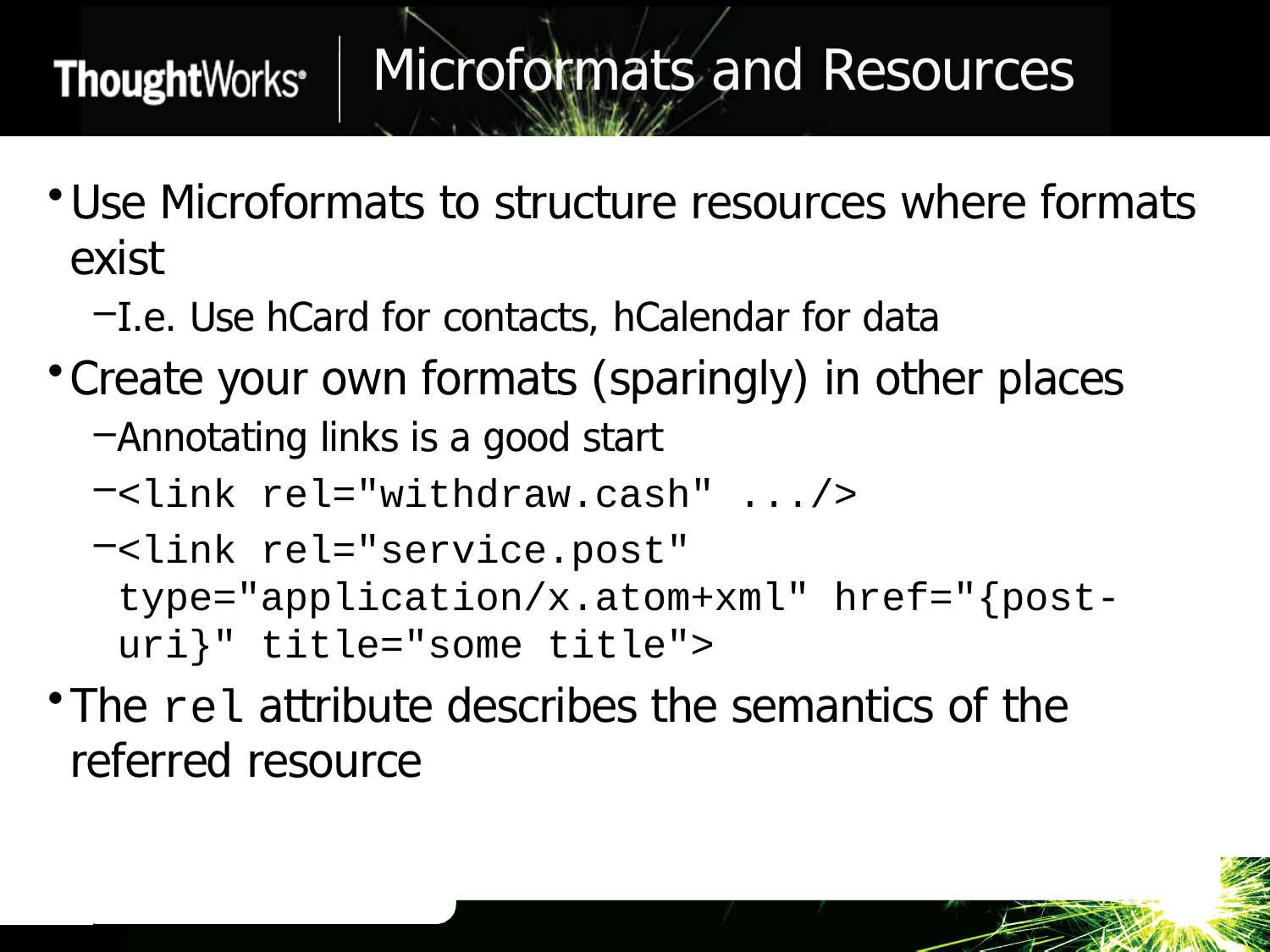

# Microformats and Resources
Use Microformats to structure resources where formats exist
I.e. Use hCard for contacts, hCalendar for data
Create your own formats (sparingly) in other places
Annotating links is a good start
<link rel="withdraw.cash" .../>
<link rel="service.post" type="application/x.atom+xml" href="{post-uri}" title="some title">
The rel attribute describes the semantics of the referred resource